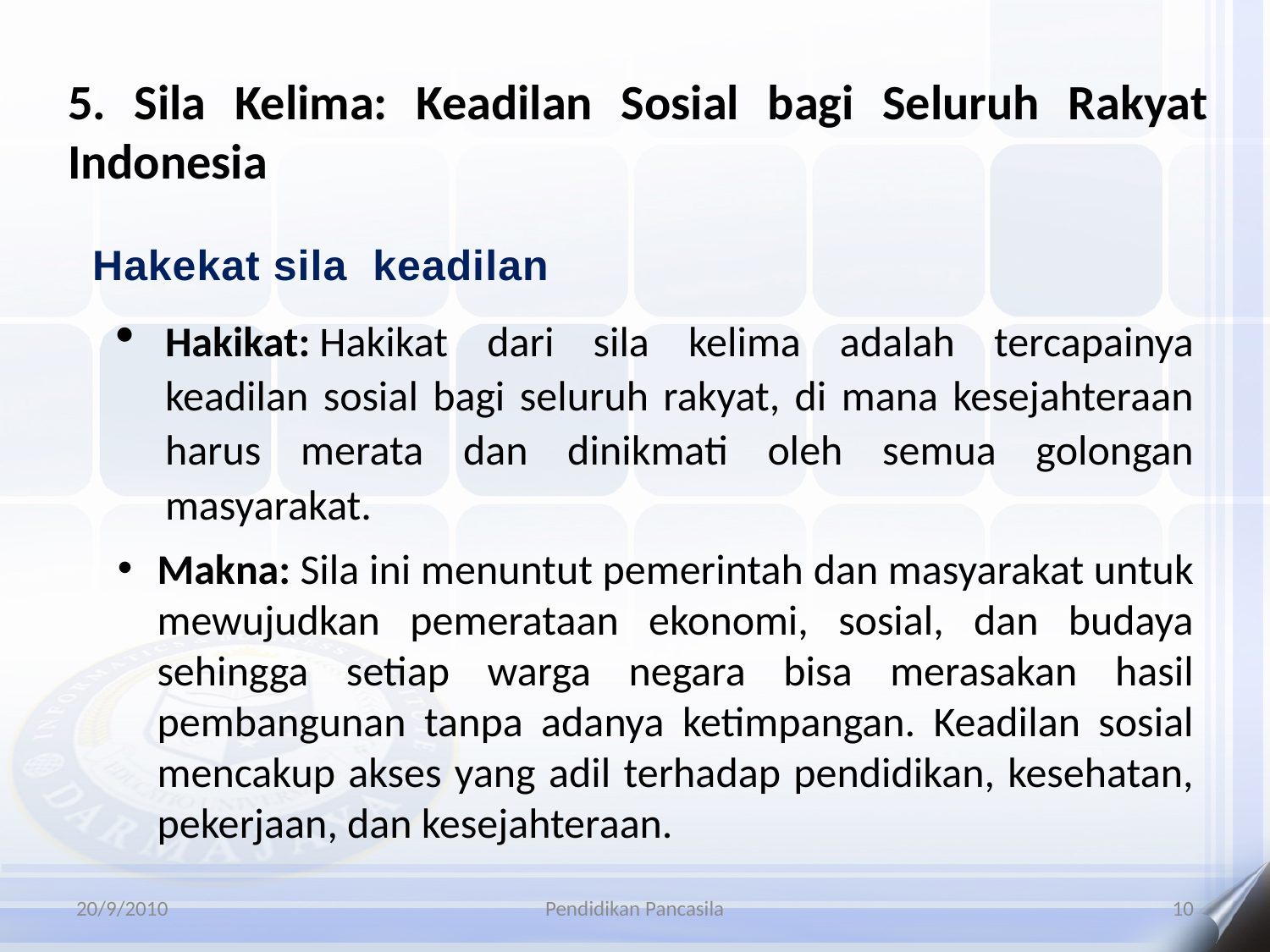

5. Sila Kelima: Keadilan Sosial bagi Seluruh Rakyat Indonesia
Hakekat sila  keadilan
Hakikat: Hakikat dari sila kelima adalah tercapainya keadilan sosial bagi seluruh rakyat, di mana kesejahteraan harus merata dan dinikmati oleh semua golongan masyarakat.
Makna: Sila ini menuntut pemerintah dan masyarakat untuk mewujudkan pemerataan ekonomi, sosial, dan budaya sehingga setiap warga negara bisa merasakan hasil pembangunan tanpa adanya ketimpangan. Keadilan sosial mencakup akses yang adil terhadap pendidikan, kesehatan, pekerjaan, dan kesejahteraan.
20/9/2010
Pendidikan Pancasila
10